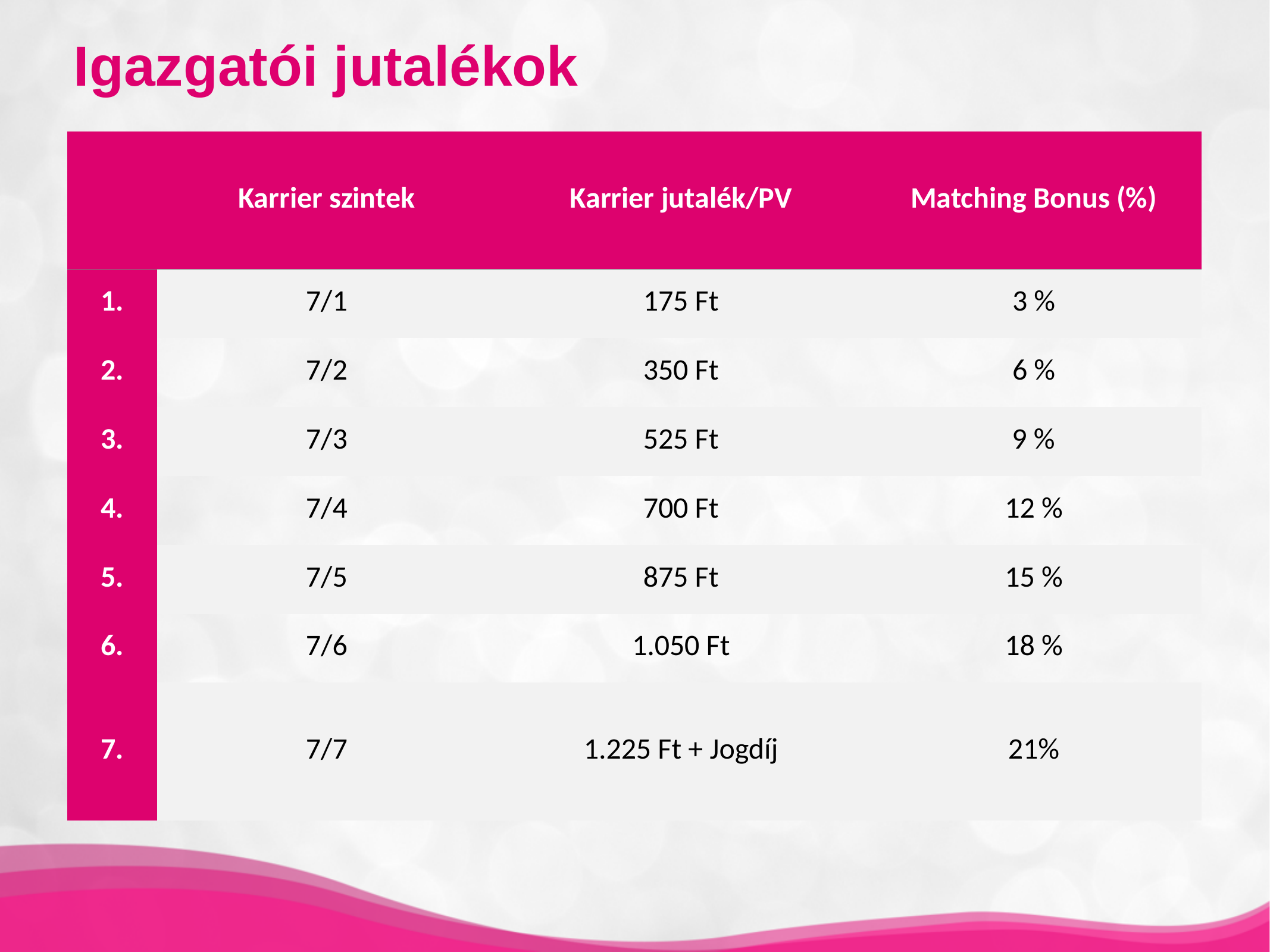

Igazgatói jutalékok
|  | Karrier szintek | Karrier jutalék/PV | Matching Bonus (%) |
| --- | --- | --- | --- |
| 1. | 7/1 | 175 Ft | 3 % |
| 2. | 7/2 | 350 Ft | 6 % |
| 3. | 7/3 | 525 Ft | 9 % |
| 4. | 7/4 | 700 Ft | 12 % |
| 5. | 7/5 | 875 Ft | 15 % |
| 6. | 7/6 | 1.050 Ft | 18 % |
| 7. | 7/7 | 1.225 Ft + Jogdíj | 21% |